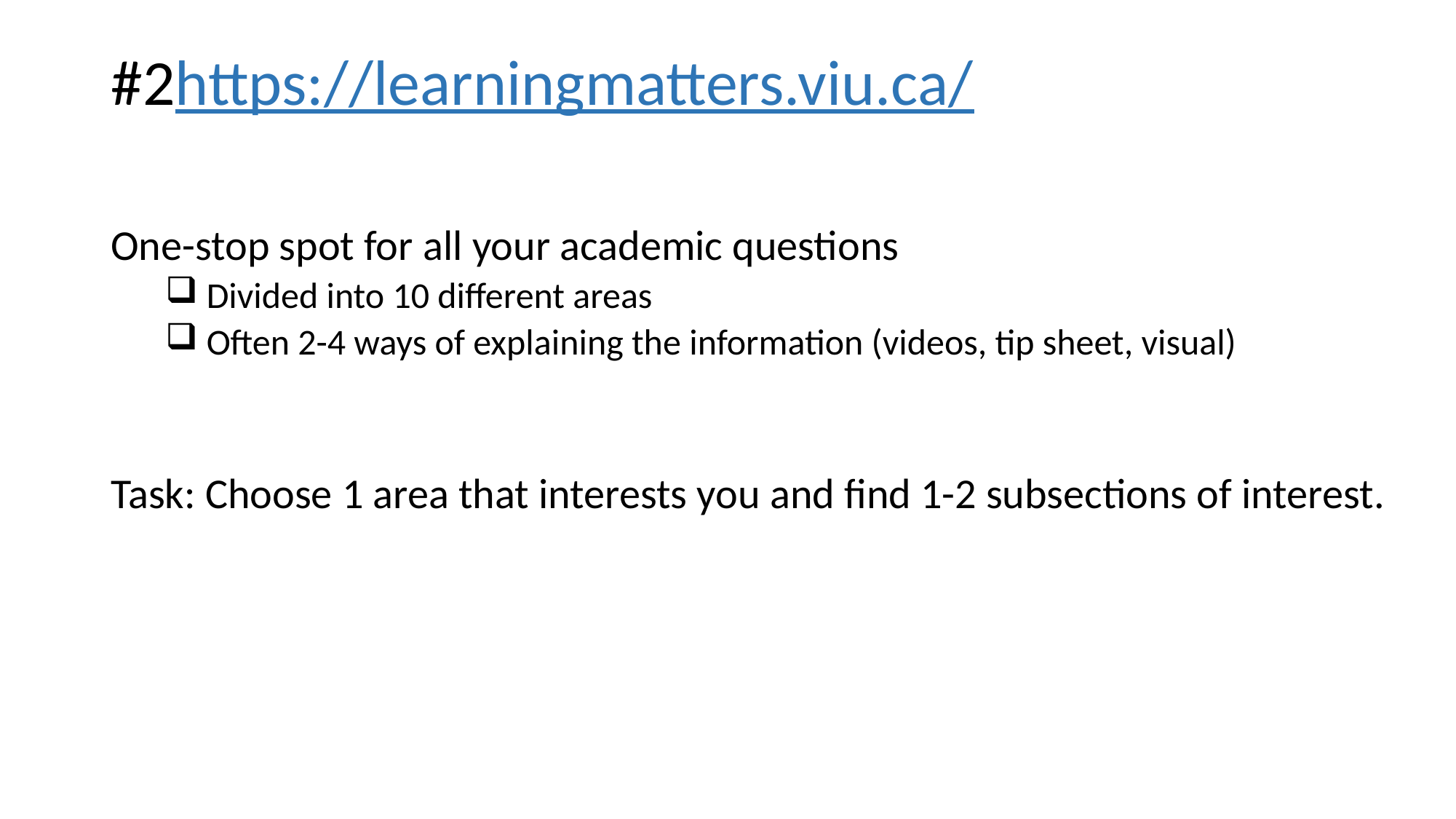

# #2 https://learningmatters.viu.ca/
One-stop spot for all your academic questions
 Divided into 10 different areas
 Often 2-4 ways of explaining the information (videos, tip sheet, visual)

Task: Choose 1 area that interests you and find 1-2 subsections of interest.